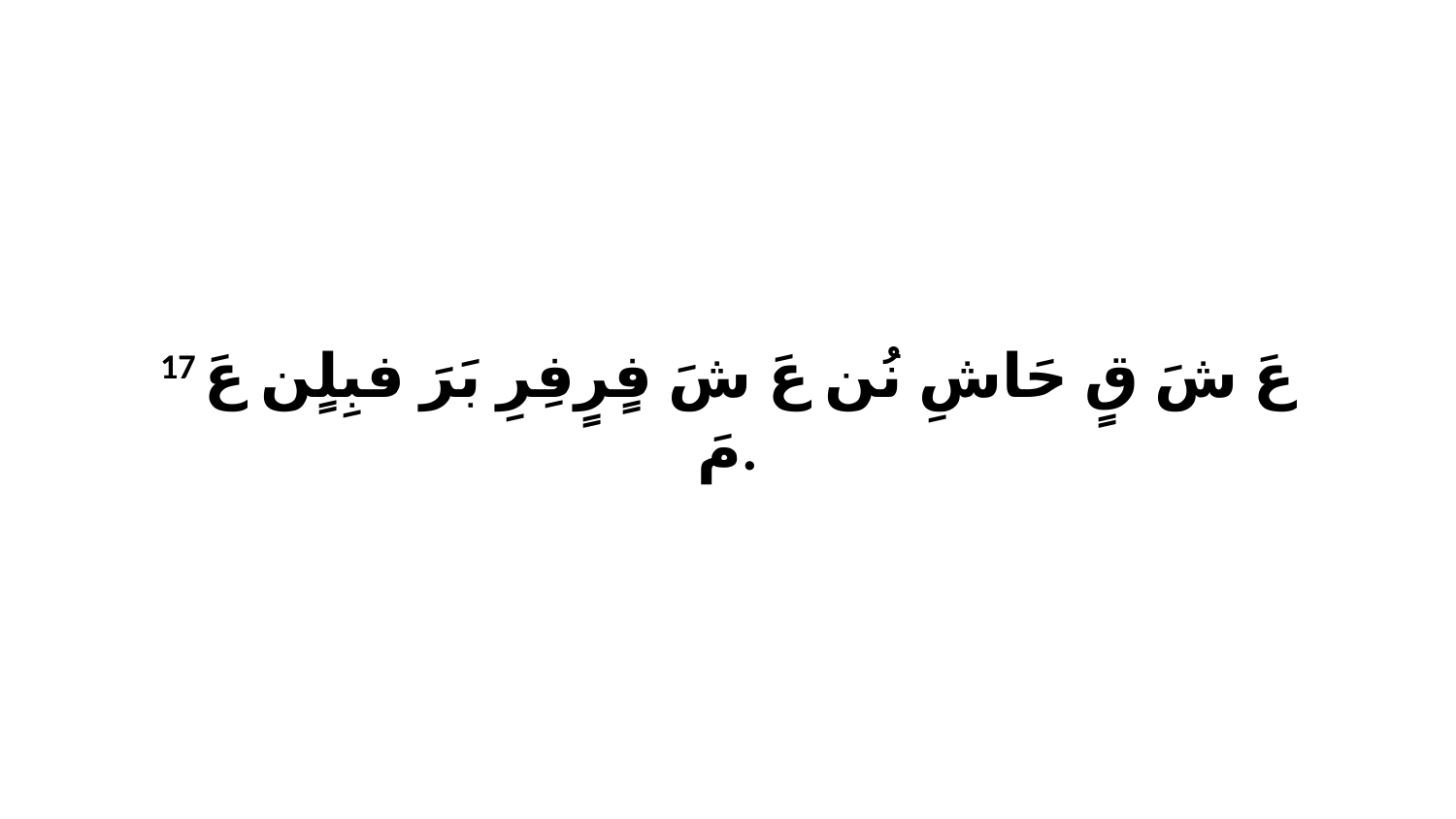

17 عَ شَ قٍ حَاشِ نُن عَ شَ فٍرٍفِرِ بَرَ فبِلٍن عَ مَ.